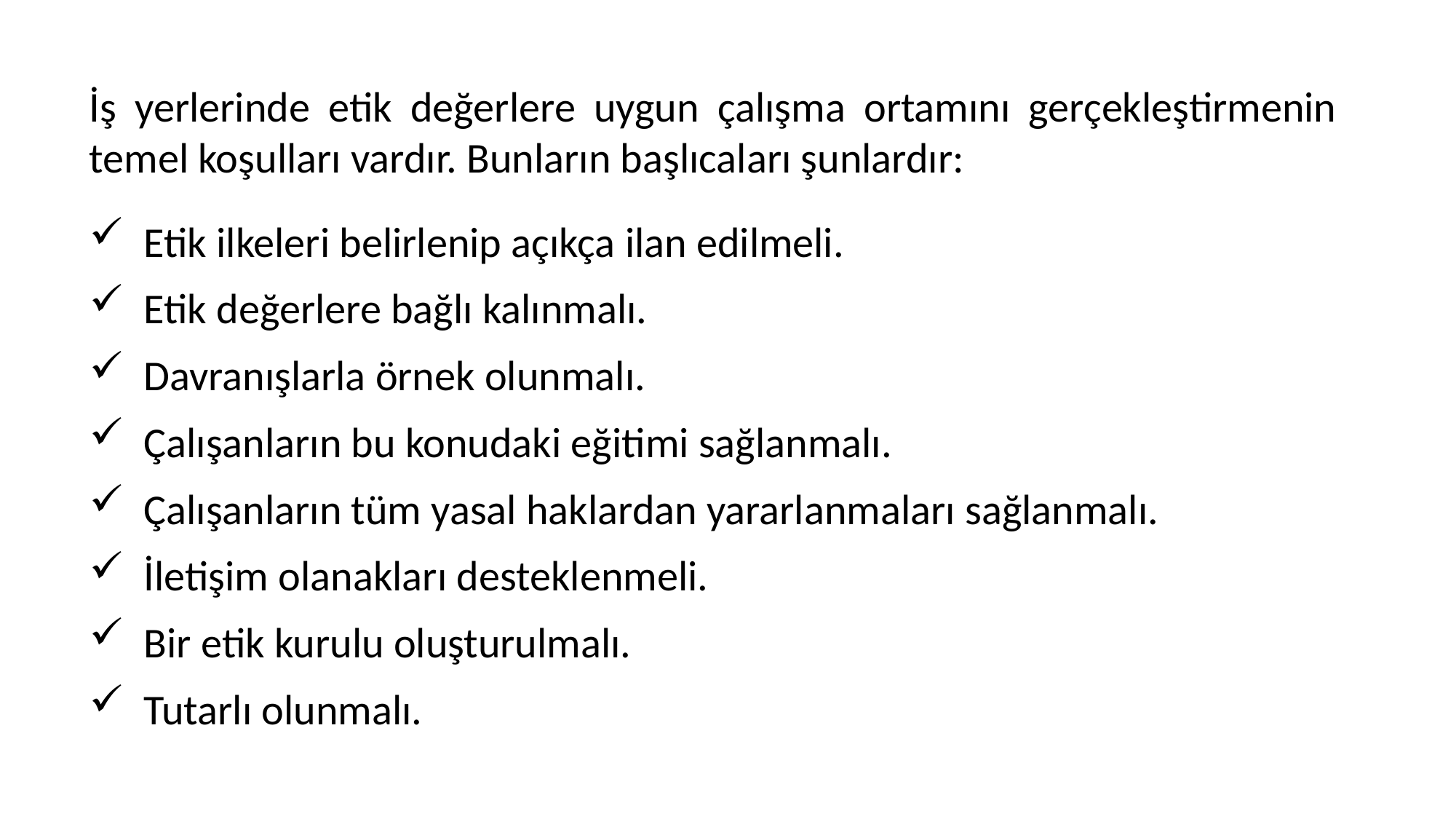

İş yerlerinde etik değerlere uygun çalışma ortamını gerçekleştirmenin temel koşulları vardır. Bunların başlıcaları şunlardır:

Etik ilkeleri belirlenip açıkça ilan edilmeli.

Etik değerlere bağlı kalınmalı.

Davranışlarla örnek olunmalı.

Çalışanların bu konudaki eğitimi sağlanmalı.

Çalışanların tüm yasal haklardan yararlanmaları sağlanmalı.

İletişim olanakları desteklenmeli.

Bir etik kurulu oluşturulmalı.

Tutarlı olunmalı.